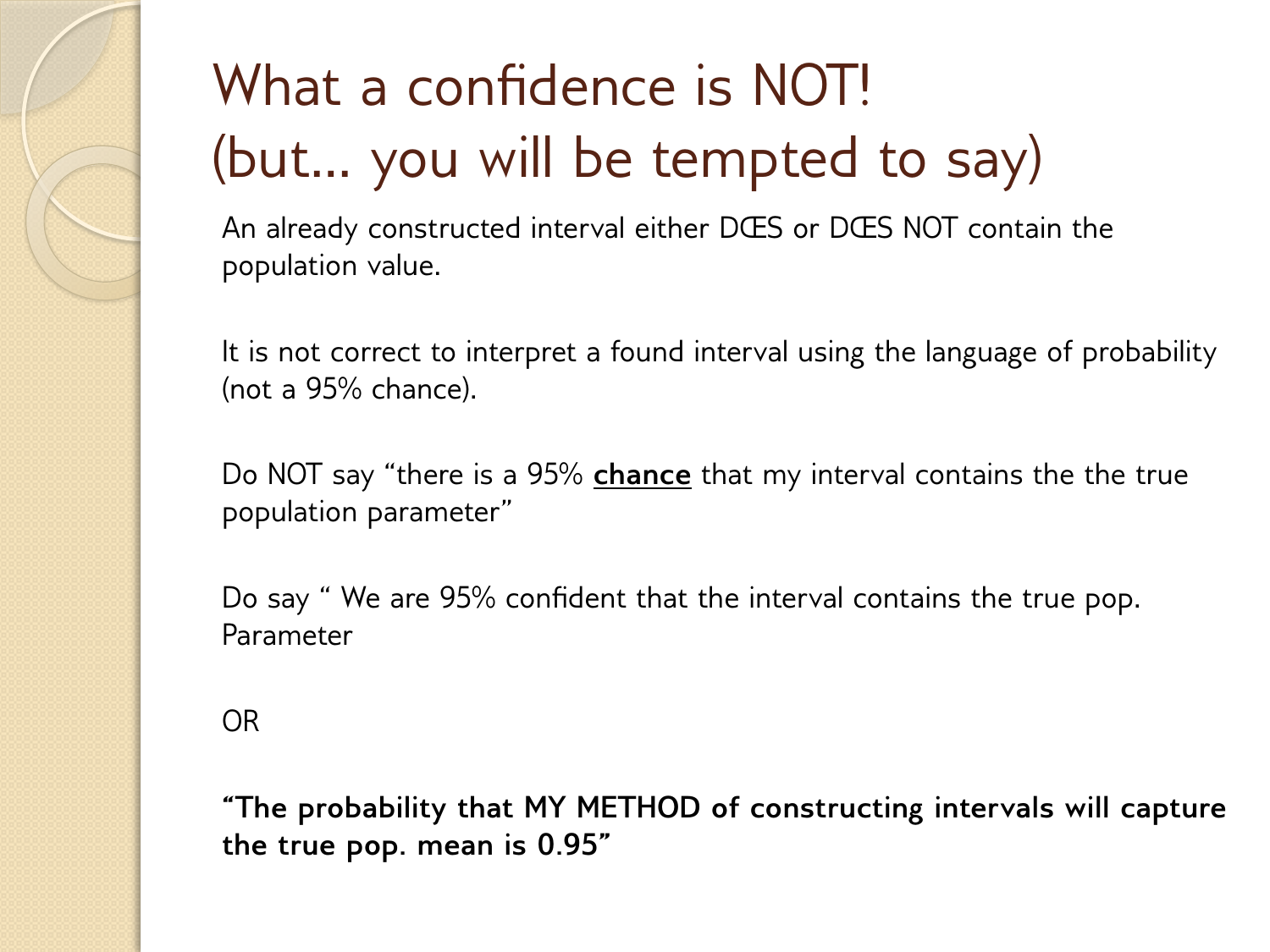

# What a confidence is NOT! (but… you will be tempted to say)
An already constructed interval either DOES or DOES NOT contain the population value.

It is not correct to interpret a found interval using the language of probability (not a 95% chance).

Do NOT say “there is a 95% chance that my interval contains the the true population parameter”

Do say “ We are 95% confident that the interval contains the true pop. Parameter

OR

“The probability that MY METHOD of constructing intervals will capture the true pop. mean is 0.95”